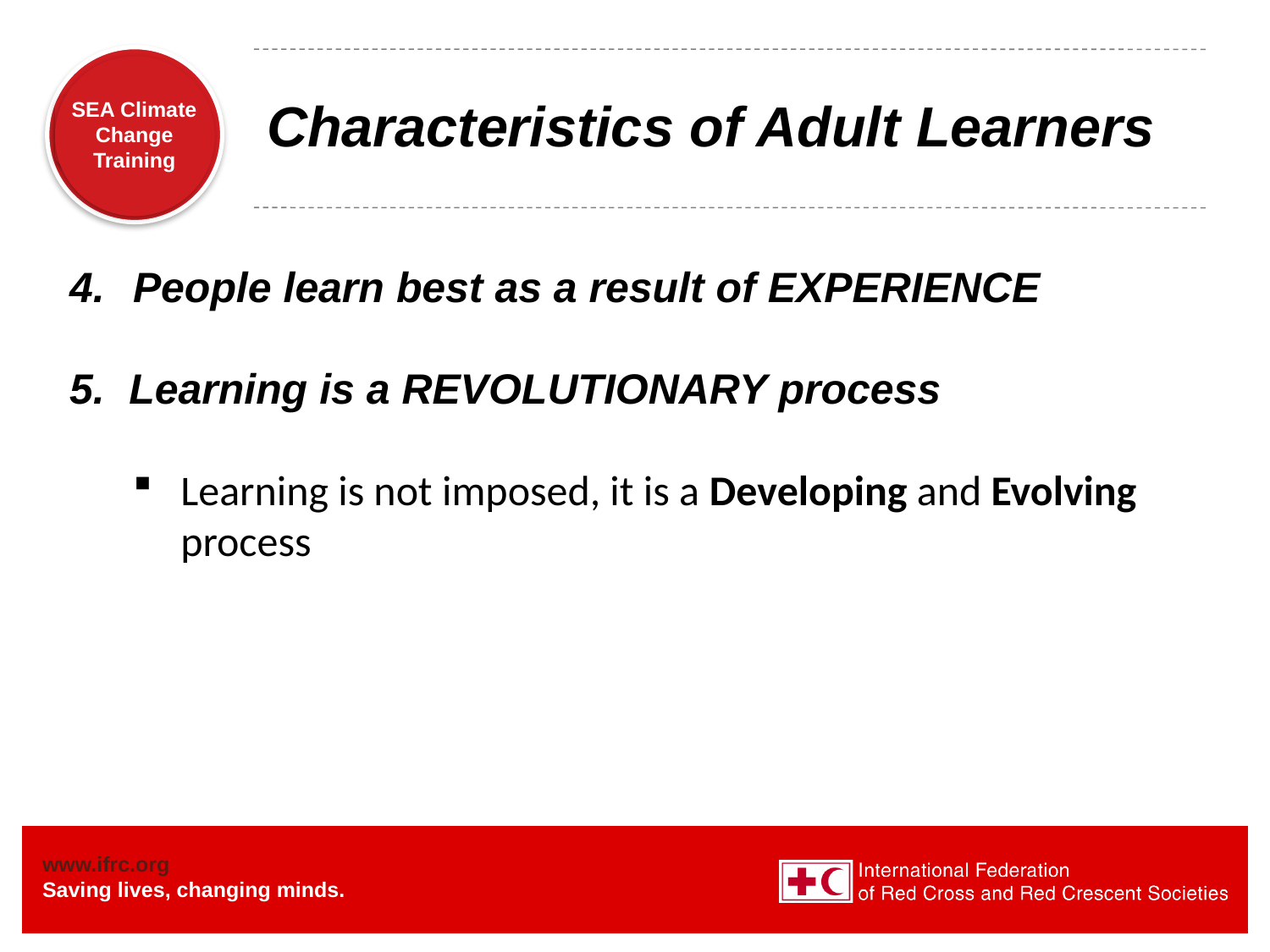

Characteristics of Adult Learners
People learn best as a result of EXPERIENCE

 Learning is a REVOLUTIONARY process

Learning is not imposed, it is a Developing and Evolving process